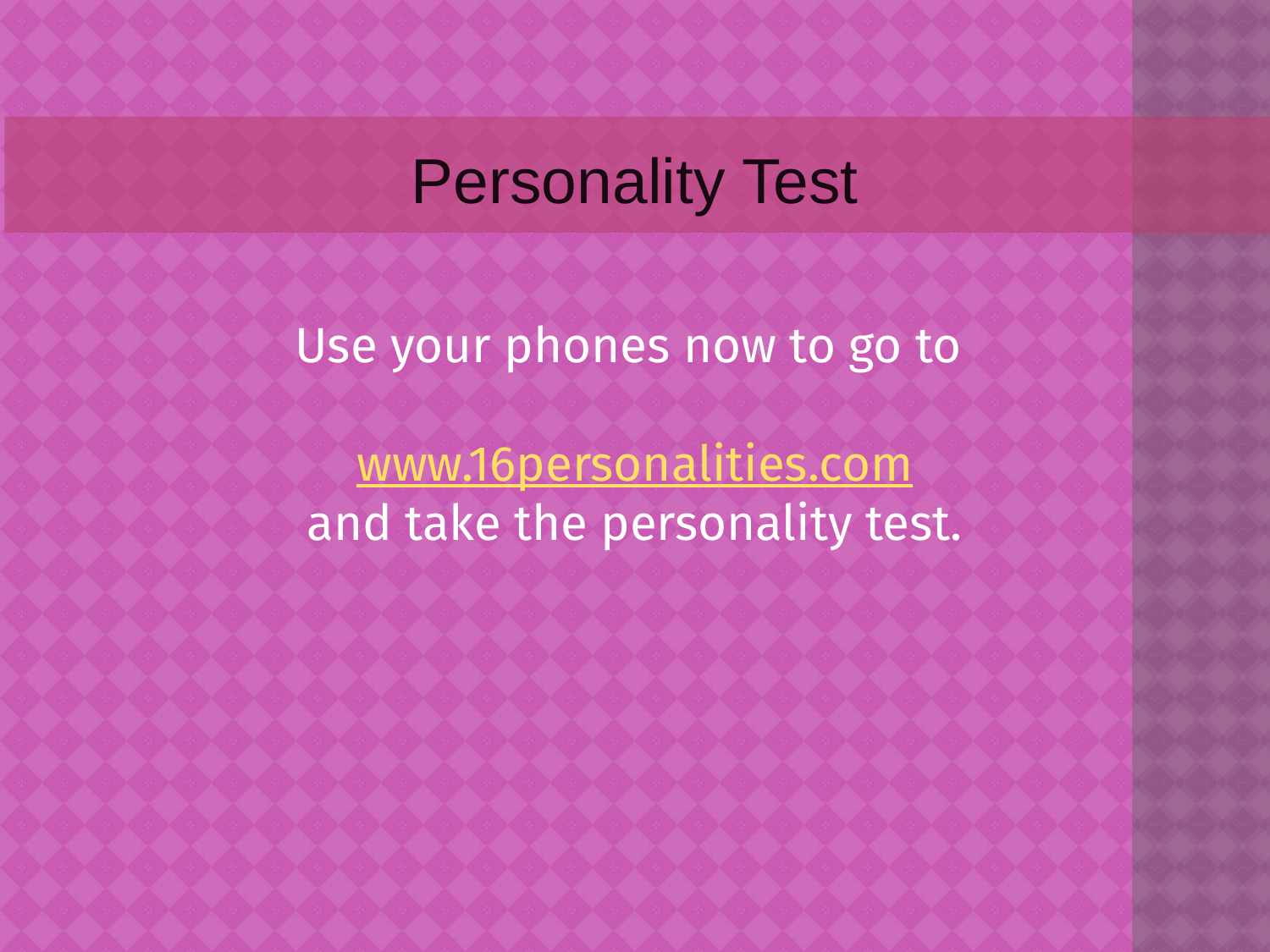

Personality Test
Use your phones now to go to

www.16personalities.com
and take the personality test.